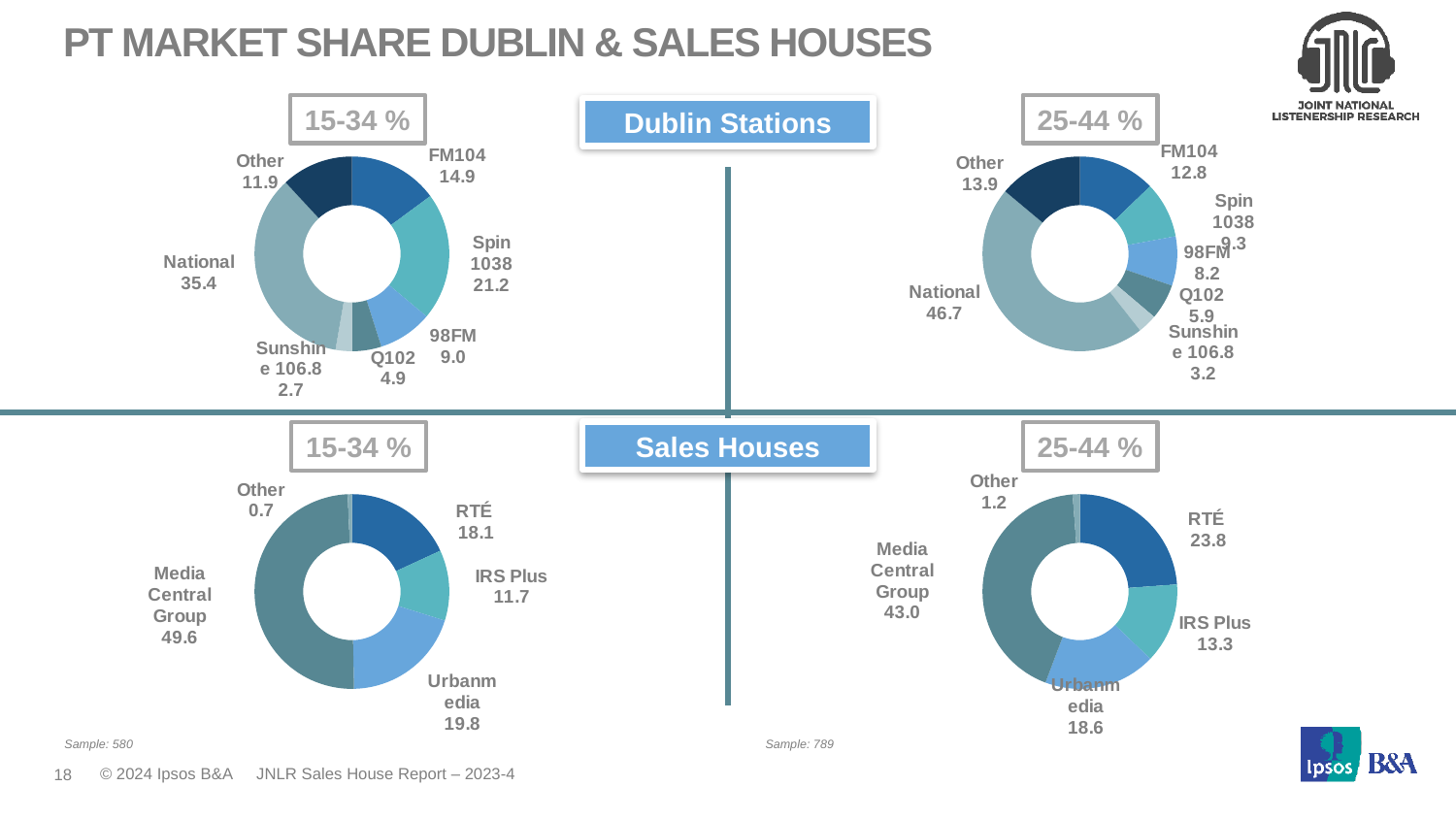

# PT Market Share Dublin & Sales Houses
15-34 %
Dublin Stations
25-44 %

### Chart

| Category | 15-34 |
|---|---|
| FM104 | 14.9 |
| Spin 1038 | 21.2 |
| 98FM | 9.0 |
| Q102 | 4.9 |
| Sunshine 106.8 | 2.7 |
| National | 35.4 |
| Other | 11.9 |

### Chart

| Category | 25-44 |
|---|---|
| FM104 | 12.8 |
| Spin 1038 | 9.3 |
| 98FM | 8.2 |
| Q102 | 5.9 |
| Sunshine 106.8 | 3.2 |
| National | 46.7 |
| Other | 13.9 |
Sales Houses
15-34 %
25-44 %

### Chart

| Category | 15-34 |
|---|---|
| RTÉ  | 18.1 |
| IRS Plus | 11.7 |
| Urbanmedia | 19.8 |
| Media Central Group | 49.6 |
| Other | 0.7 |

### Chart

| Category | 25-44 % |
|---|---|
| RTÉ  | 23.8 |
| IRS Plus | 13.3 |
| Urbanmedia | 18.6 |
| Media Central Group | 43.0 |
| Other | 1.2 |
Sample: 789
Sample: 580